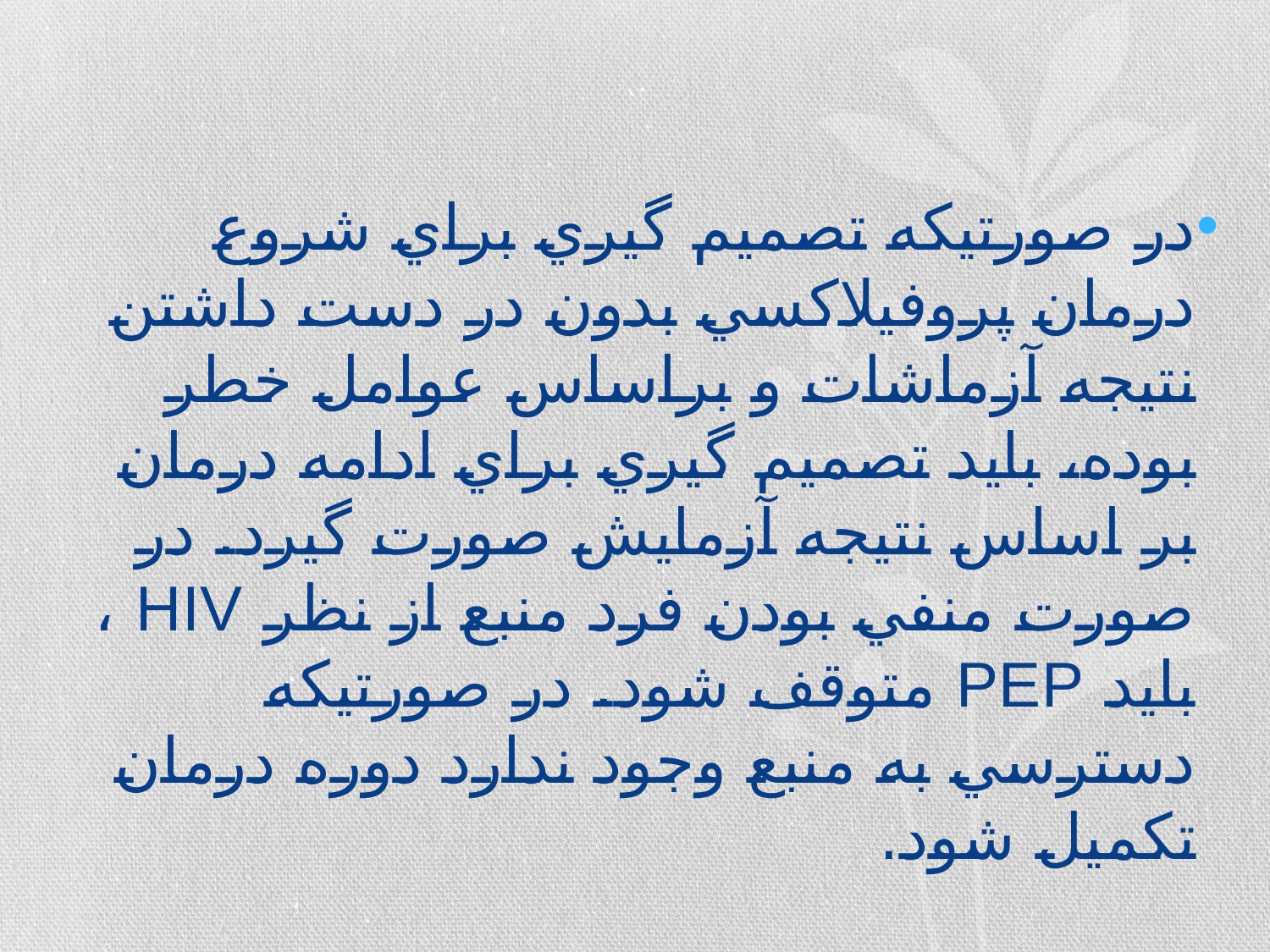

در صورتيکه تصميم گيري براي شروع درمان پروفيلاکسي بدون در دست داشتن نتيجه آزماشات و براساس عوامل خطر بوده، بايد تصميم گيري براي ادامه درمان بر اساس نتيجه آزمايش صورت گيرد. در صورت منفي بودن فرد منبع از نظر HIV ، بايد PEP متوقف شود. در صورتيکه دسترسي به منبع وجود ندارد دوره درمان تکميل شود.